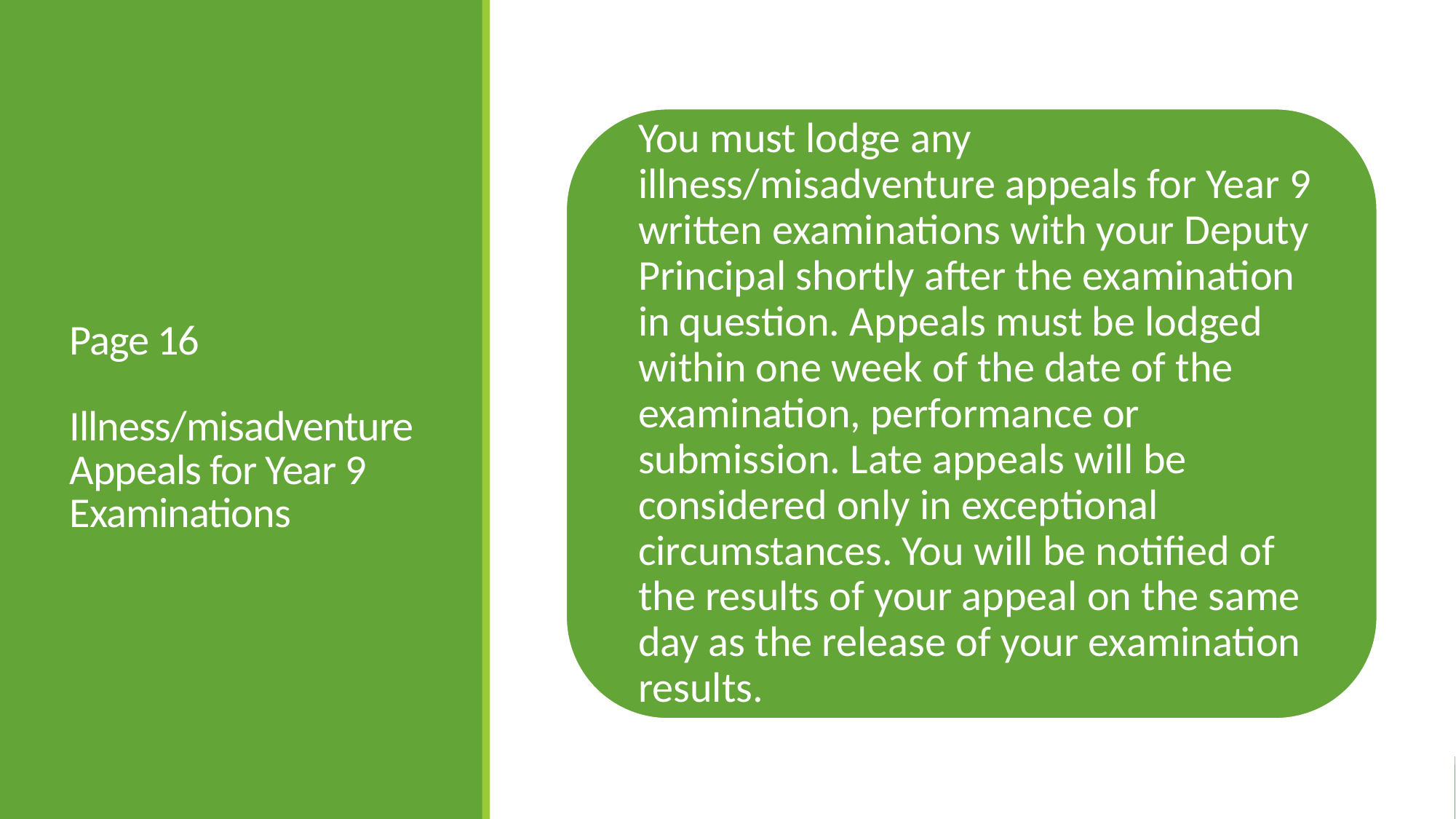

# Page 16 Illness/misadventure Appeals for Year 9 Examinations
You must lodge any illness/misadventure appeals for Year 9 written examinations with your Deputy Principal shortly after the examination in question. Appeals must be lodged within one week of the date of the examination, performance or submission. Late appeals will be considered only in exceptional circumstances. You will be notified of the results of your appeal on the same day as the release of your examination results.